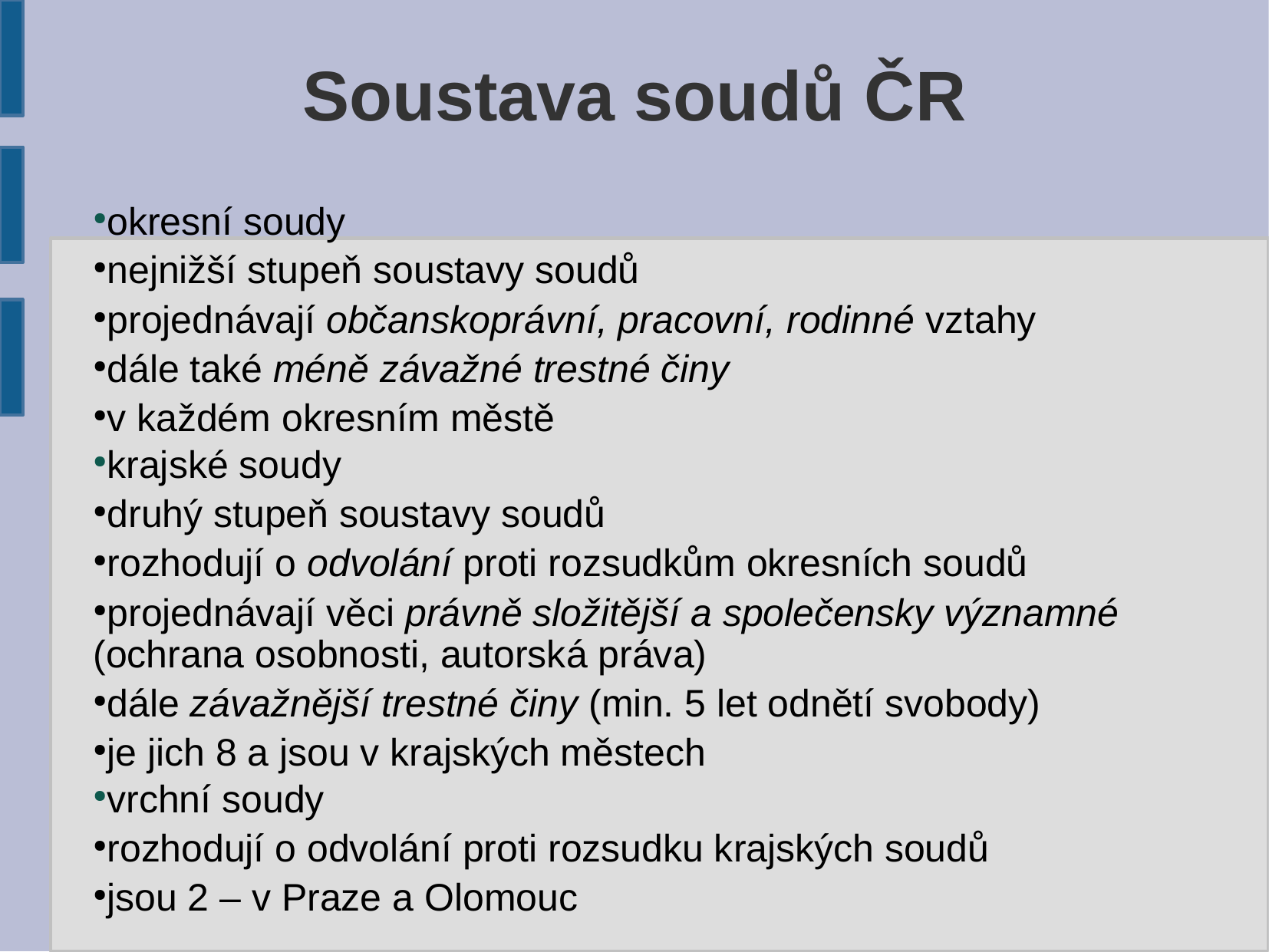

Soustava soudů ČR
okresní soudy
nejnižší stupeň soustavy soudů
projednávají občanskoprávní, pracovní, rodinné vztahy
dále také méně závažné trestné činy
v každém okresním městě
krajské soudy
druhý stupeň soustavy soudů
rozhodují o odvolání proti rozsudkům okresních soudů
projednávají věci právně složitější a společensky významné (ochrana osobnosti, autorská práva)
dále závažnější trestné činy (min. 5 let odnětí svobody)
je jich 8 a jsou v krajských městech
vrchní soudy
rozhodují o odvolání proti rozsudku krajských soudů
jsou 2 – v Praze a Olomouc